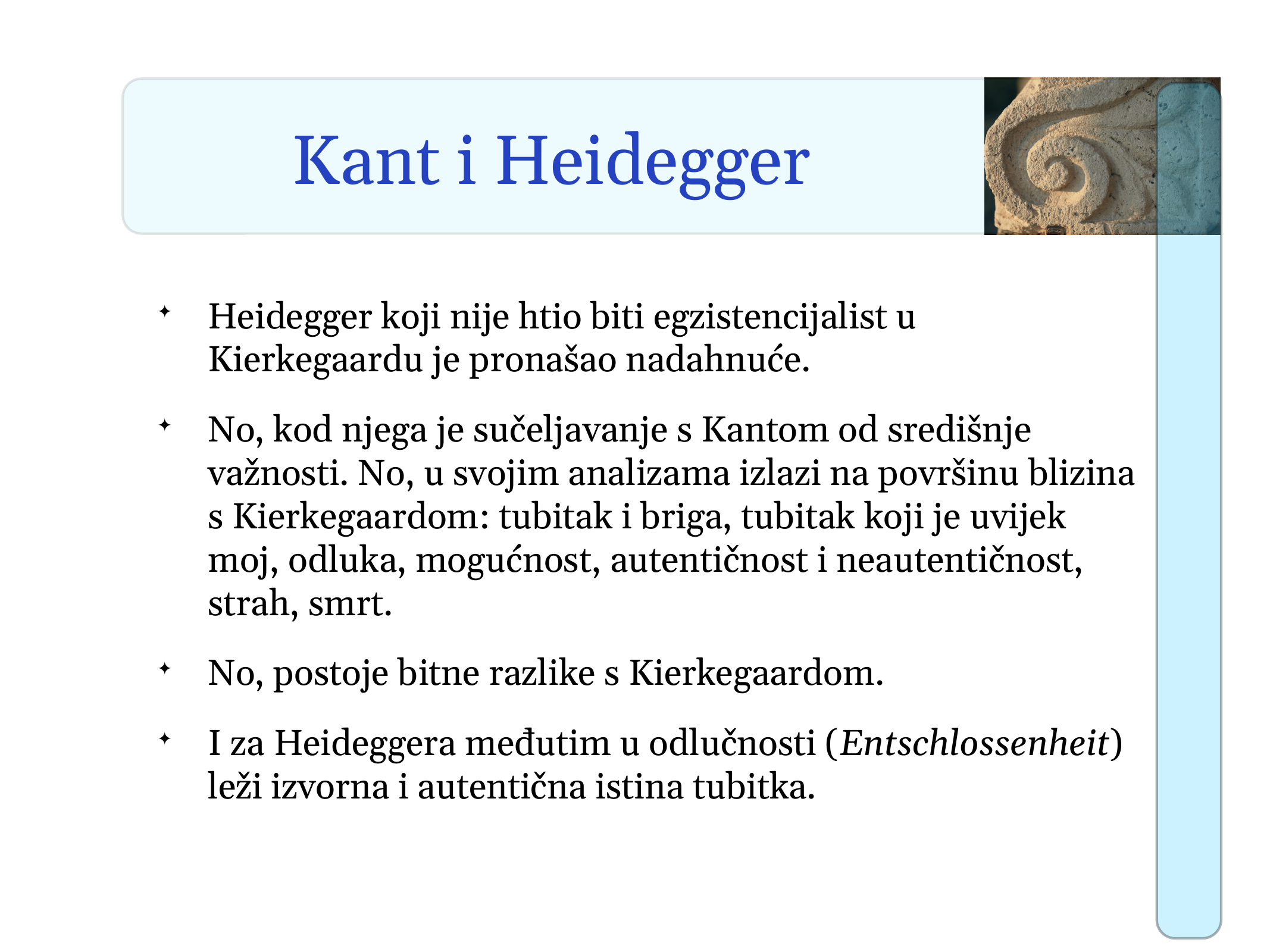

# Kant i Heidegger
Heidegger koji nije htio biti egzistencijalist u Kierkegaardu je pronašao nadahnuće.
No, kod njega je sučeljavanje s Kantom od središnje važnosti. No, u svojim analizama izlazi na površinu blizina s Kierkegaardom: tubitak i briga, tubitak koji je uvijek moj, odluka, mogućnost, autentičnost i neautentičnost, strah, smrt.
No, postoje bitne razlike s Kierkegaardom.
I za Heideggera međutim u odlučnosti (Entschlossenheit) leži izvorna i autentična istina tubitka.